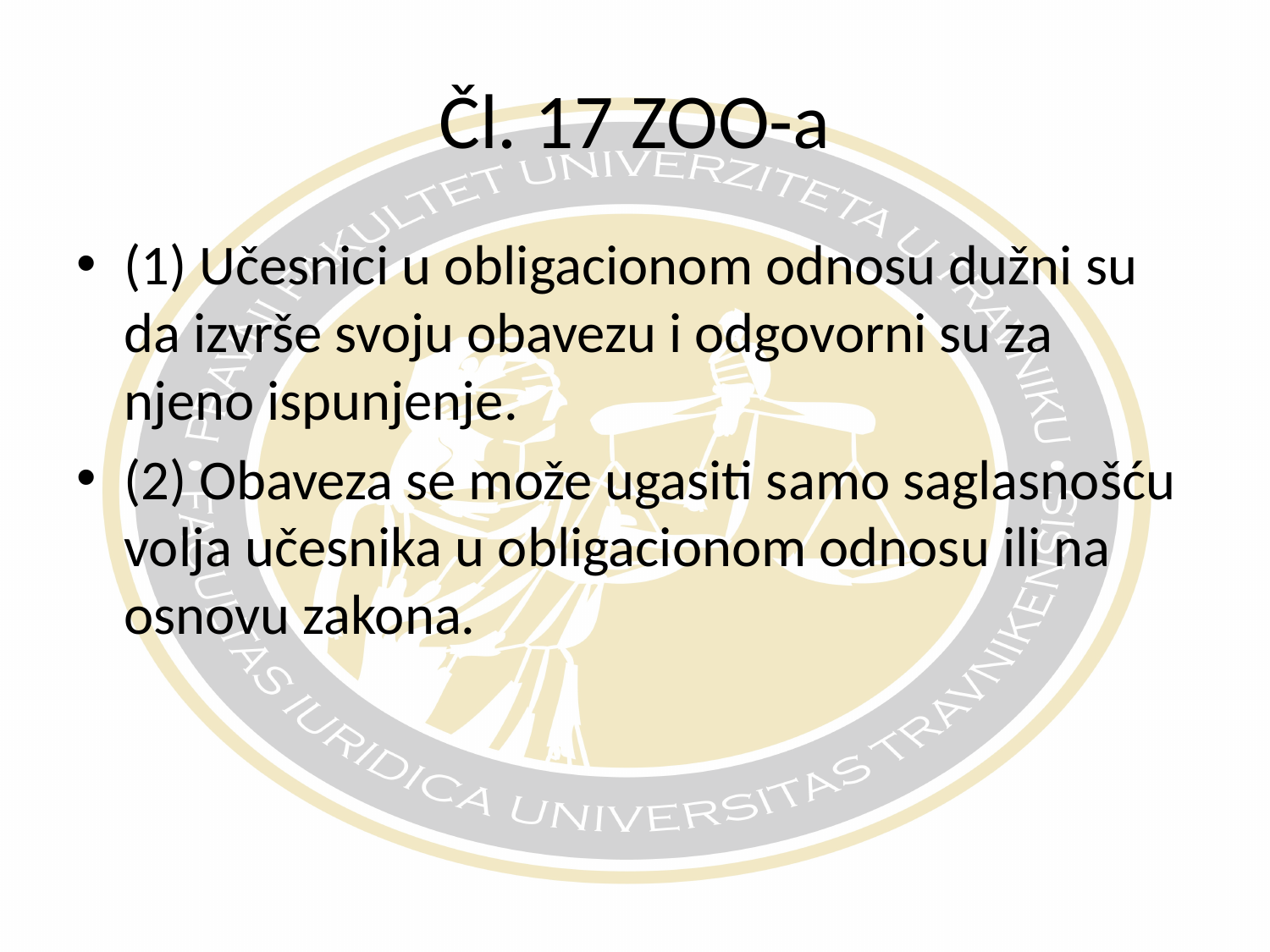

# Čl. 17 ZOO-a
(1) Učesnici u obligacionom odnosu dužni su da izvrše svoju obavezu i odgovorni su za njeno ispunjenje.
(2) Obaveza se može ugasiti samo saglasnošću volja učesnika u obligacionom odnosu ili na osnovu zakona.